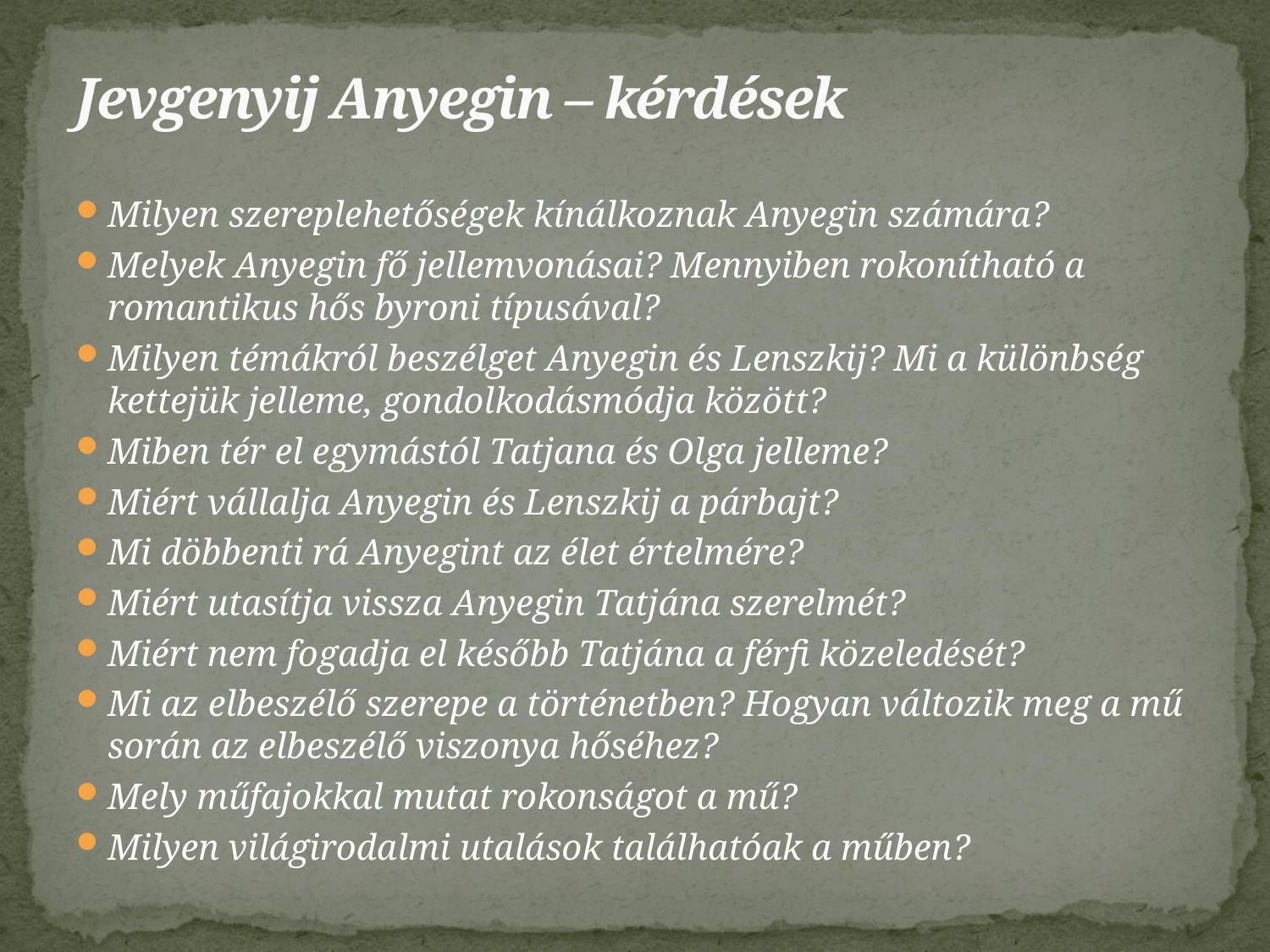

# Jevgenyij Anyegin – kérdések
Milyen szereplehetőségek kínálkoznak Anyegin számára?
Melyek Anyegin fő jellemvonásai? Mennyiben rokonítható a romantikus hős byroni típusával?
Milyen témákról beszélget Anyegin és Lenszkij? Mi a különbség kettejük jelleme, gondolkodásmódja között?
Miben tér el egymástól Tatjana és Olga jelleme?
Miért vállalja Anyegin és Lenszkij a párbajt?
Mi döbbenti rá Anyegint az élet értelmére?
Miért utasítja vissza Anyegin Tatjána szerelmét?
Miért nem fogadja el később Tatjána a férfi közeledését?
Mi az elbeszélő szerepe a történetben? Hogyan változik meg a mű során az elbeszélő viszonya hőséhez?
Mely műfajokkal mutat rokonságot a mű?
Milyen világirodalmi utalások találhatóak a műben?